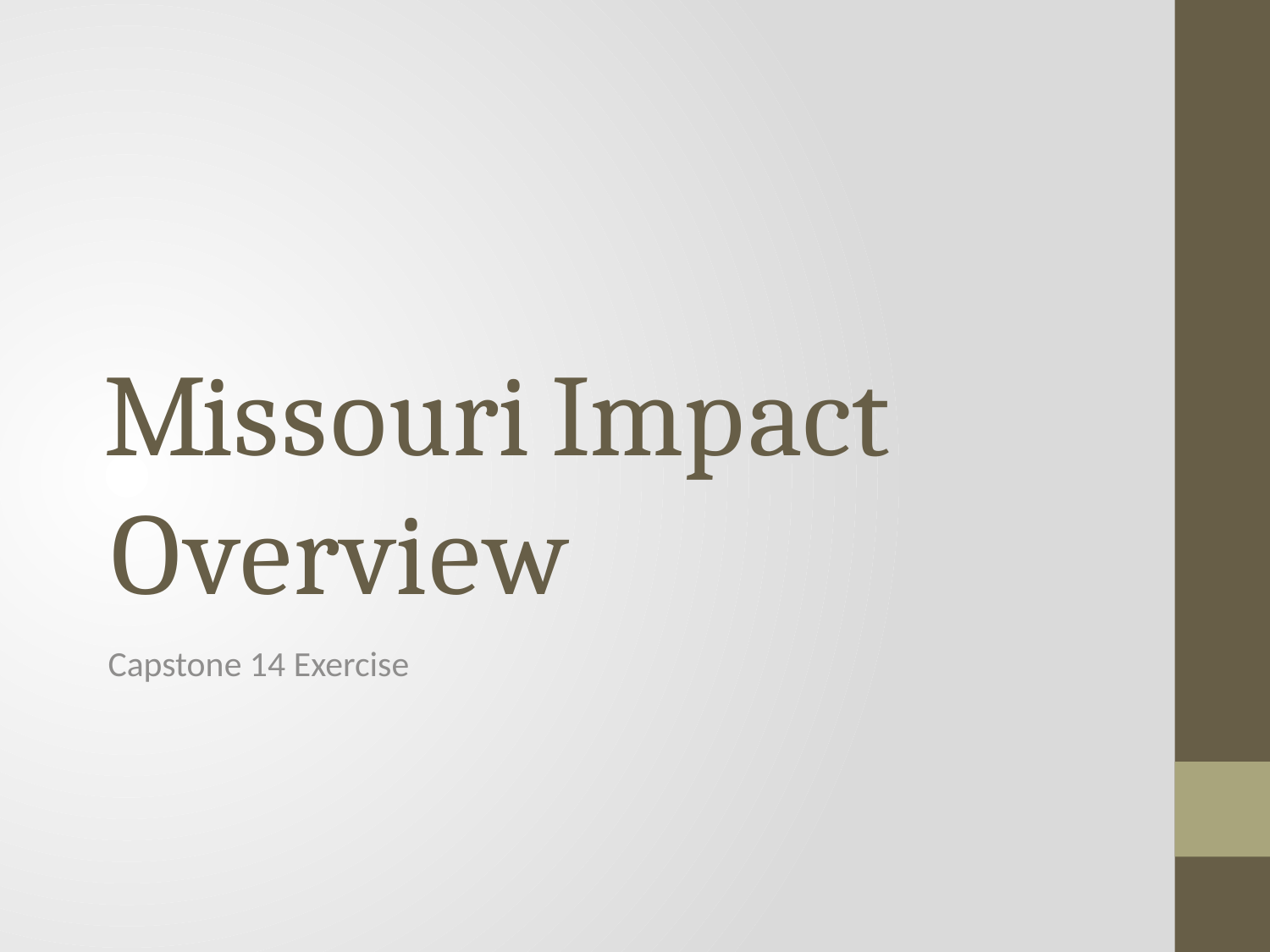

# Missouri Impact Overview
Capstone 14 Exercise